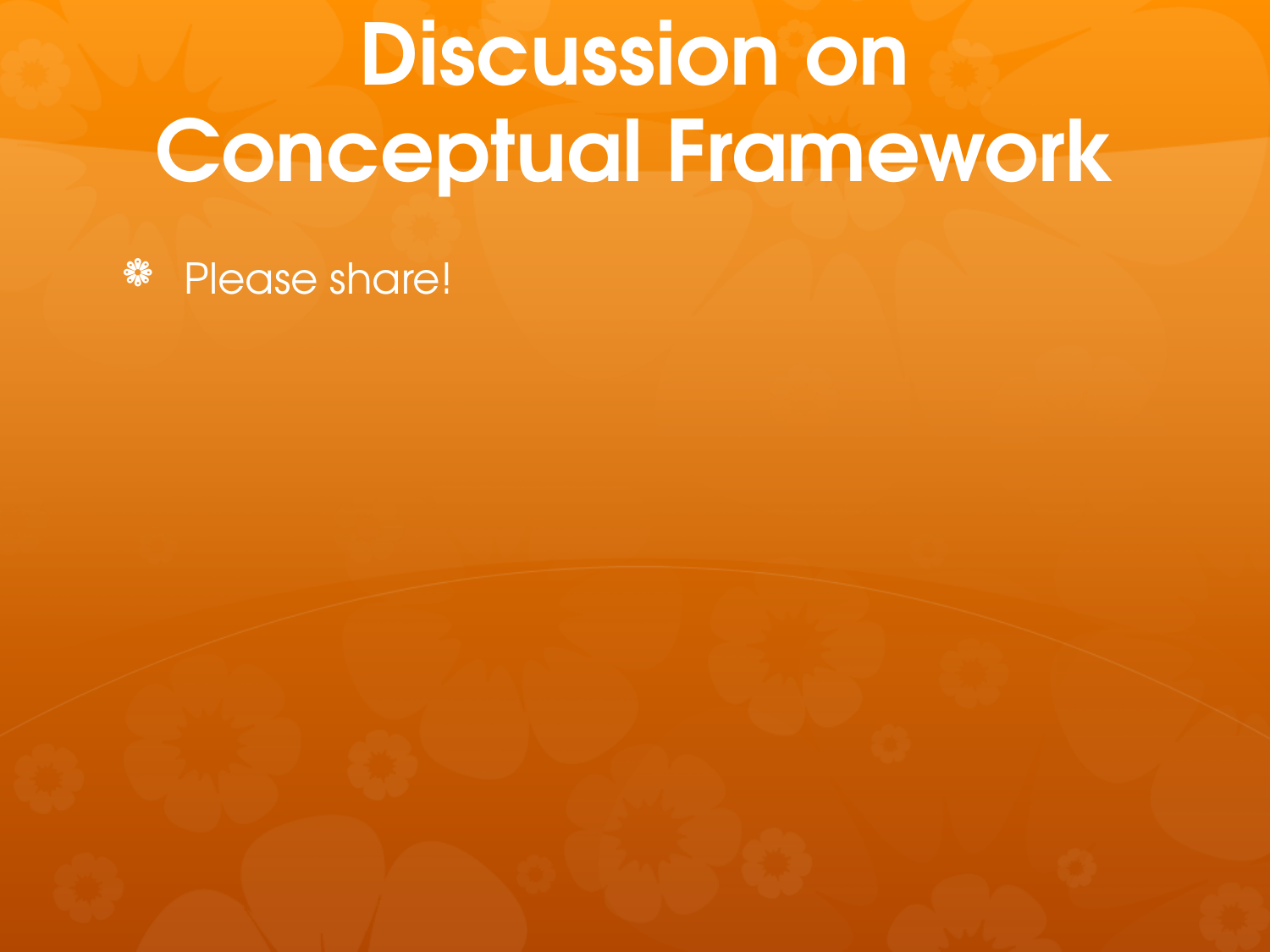

# Discussion on Conceptual Framework
Please share!